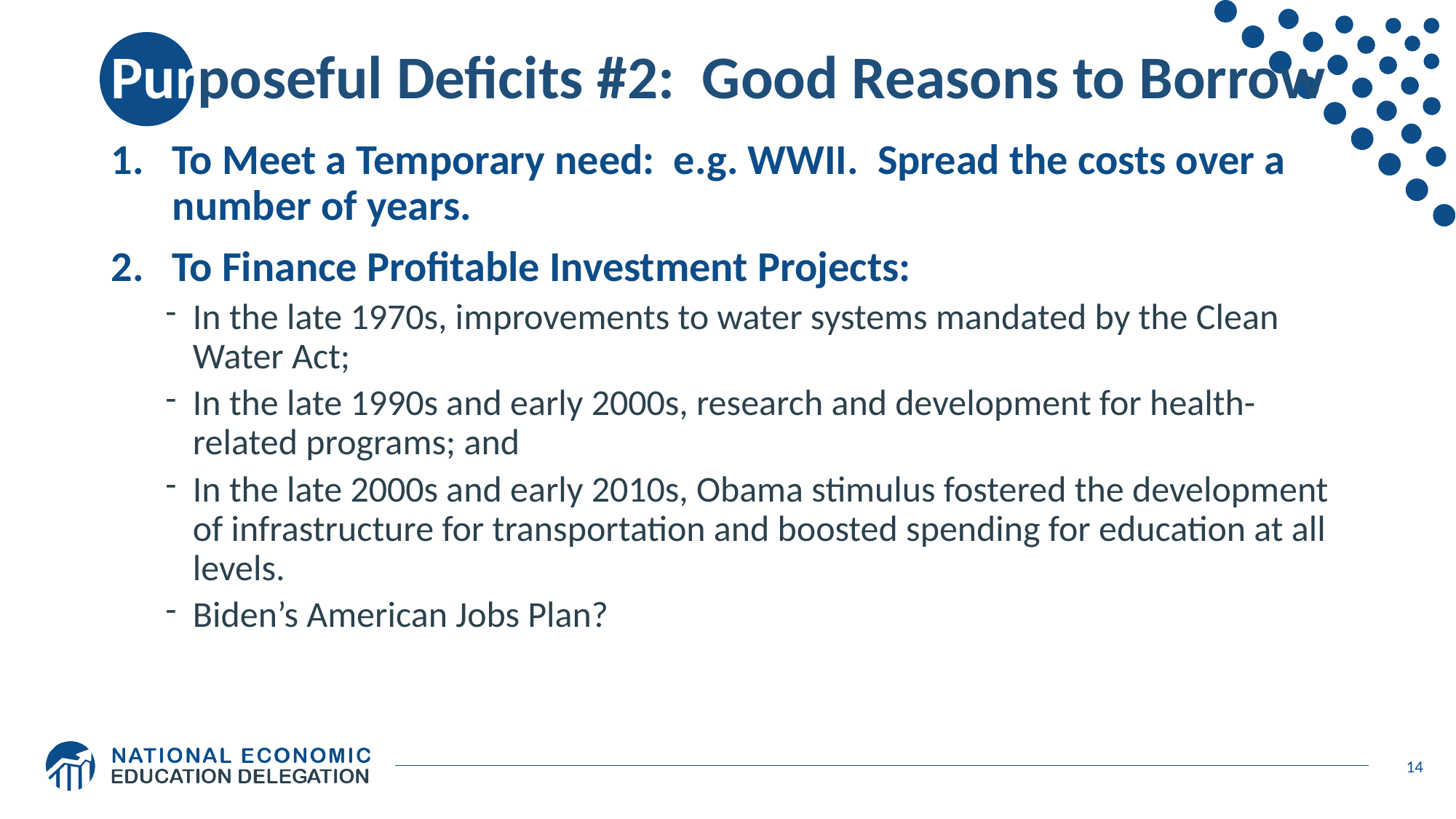

# Purposeful Deficits #2:  Good Reasons to Borrow
To Meet a Temporary need:  e.g. WWII.  Spread the costs over a number of years.
To Finance Profitable Investment Projects:
In the late 1970s, improvements to water systems mandated by the Clean Water Act;
In the late 1990s and early 2000s, research and development for health-related programs; and
In the late 2000s and early 2010s, Obama stimulus fostered the development of infrastructure for transportation and boosted spending for education at all levels.
Biden’s American Jobs Plan?

14